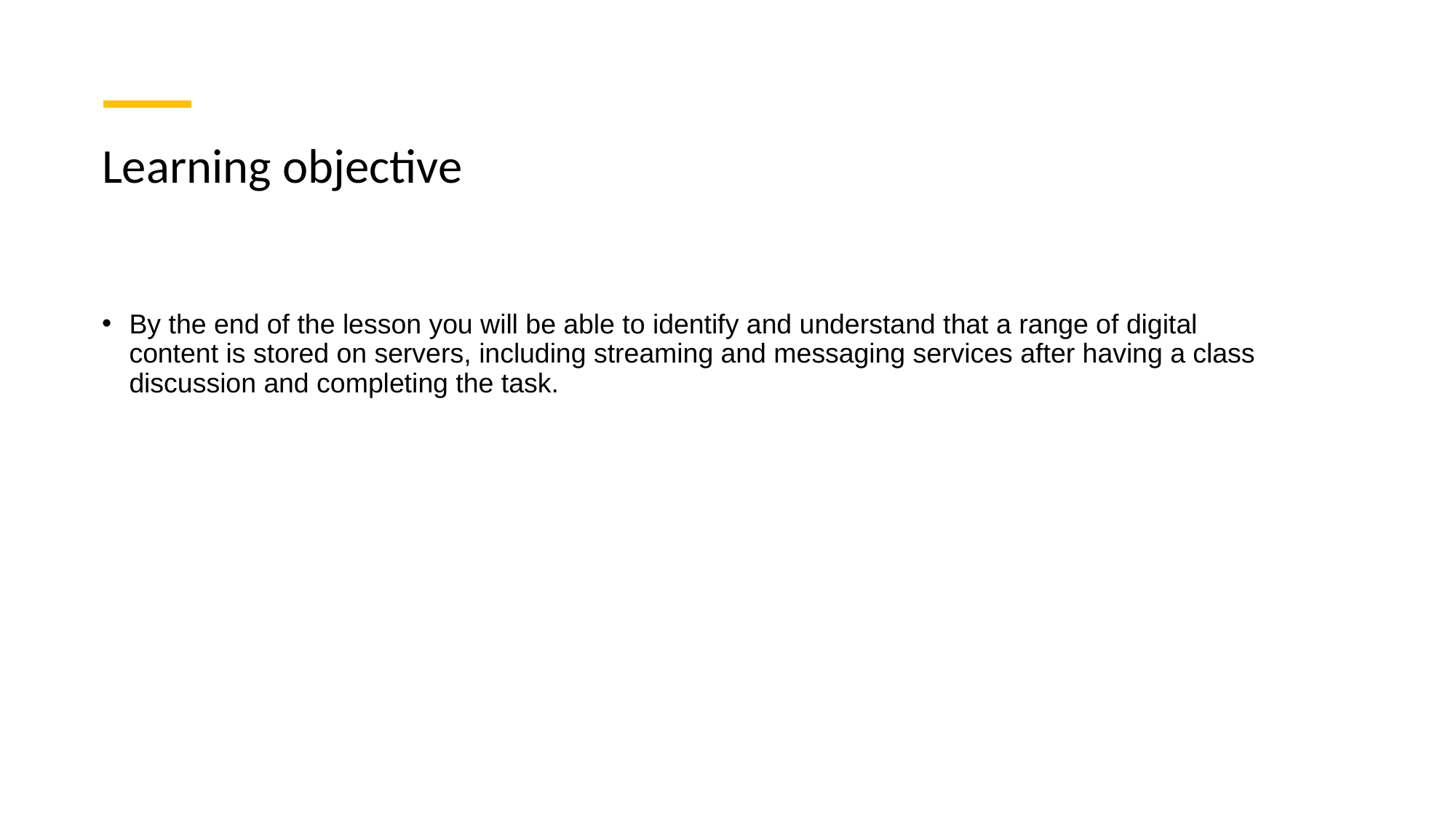

# Learning objective
By the end of the lesson you will be able to identify and understand that a range of digital content is stored on servers, including streaming and messaging services after having a class discussion and completing the task.